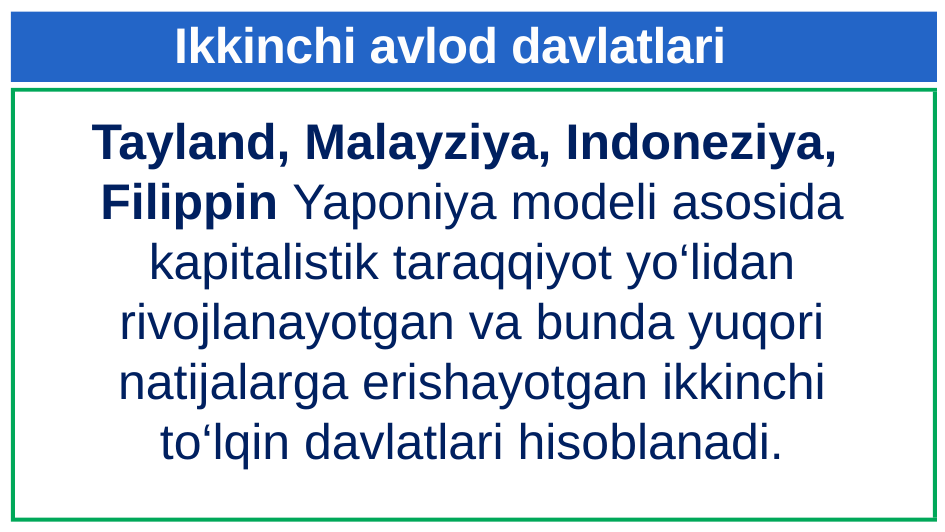

Ikkinchi avlod davlatlari
#

Tayland, Malayziya, Indoneziya,  Filippin Yaponiya modeli asosida kapitalistik taraqqiyot yo‘lidan rivojlanayotgan va bunda yuqori natijalarga erishayotgan ikkinchi to‘lqin davlatlari hisoblanadi.